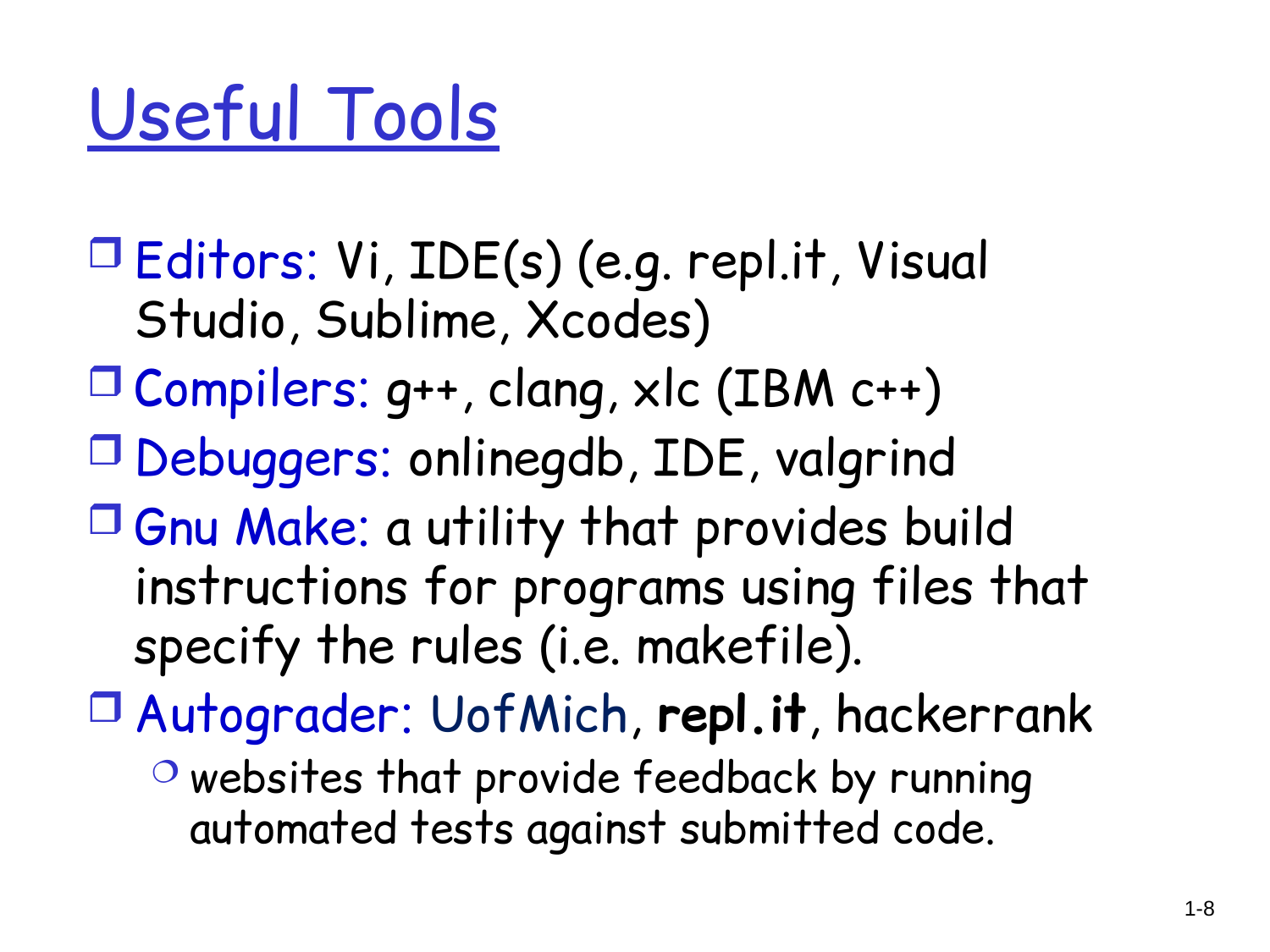

# Useful Tools
Editors: Vi, IDE(s) (e.g. repl.it, Visual Studio, Sublime, Xcodes)
Compilers: g++, clang, xlc (IBM c++)
Debuggers: onlinegdb, IDE, valgrind
Gnu Make: a utility that provides build instructions for programs using files that specify the rules (i.e. makefile).
Autograder: UofMich, repl.it, hackerrank
websites that provide feedback by running automated tests against submitted code.

1-8